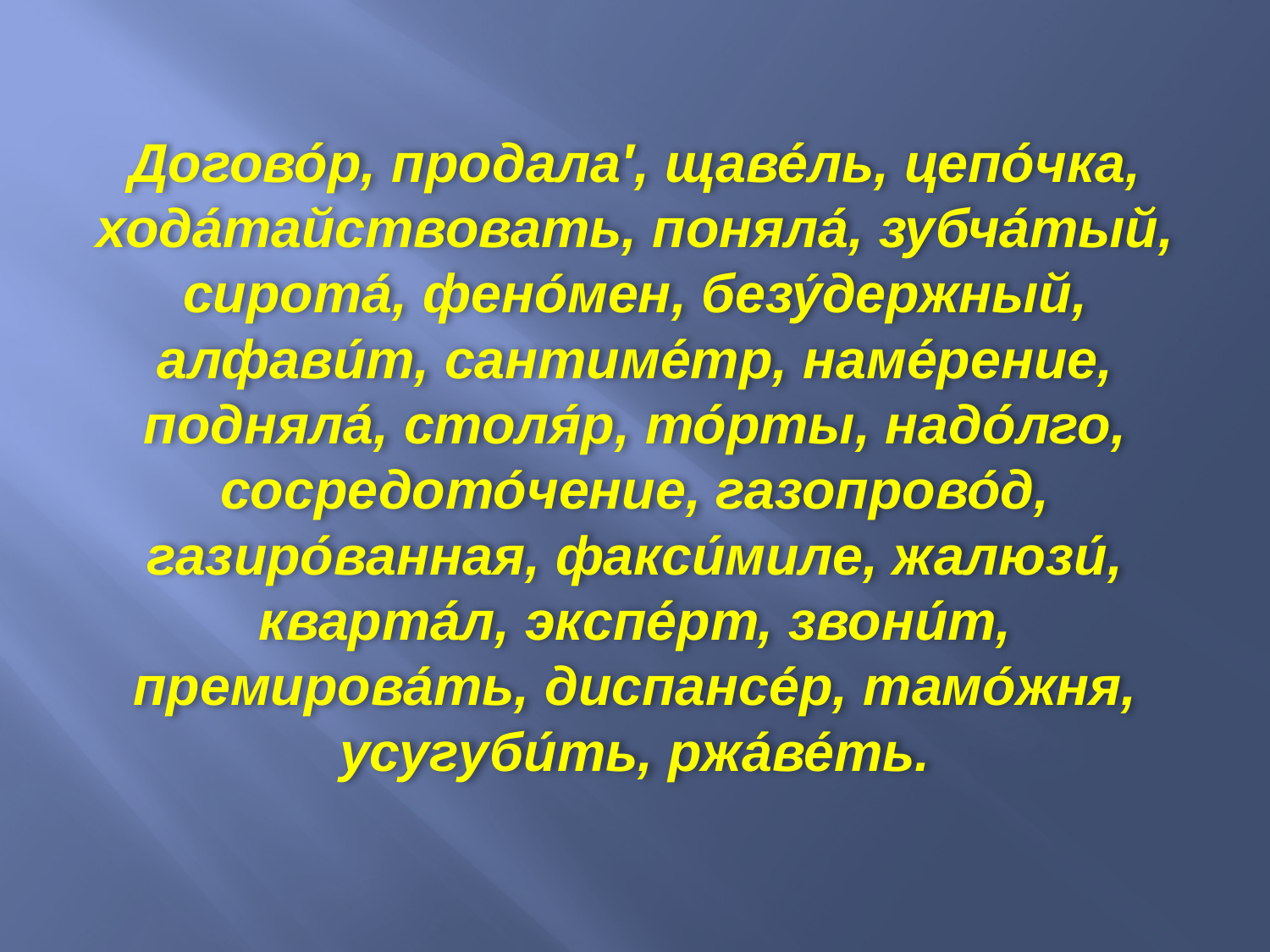

# Догово́р, продала′, щаве́ль, цепо́чка, хода́тайствовать, поняла́, зубча́тый, сирота́, фено́мен, безу́держный, алфави́т, сантиме́тр, наме́рение, подняла́, столя́р, то́рты, надо́лго, сосредото́чение, газопрово́д, газиро́ванная, факси́миле, жалюзи́, кварта́л, экспе́рт, звони́т, премирова́ть, диспансе́р, тамо́жня, усугуби́ть, ржа́ве́ть.